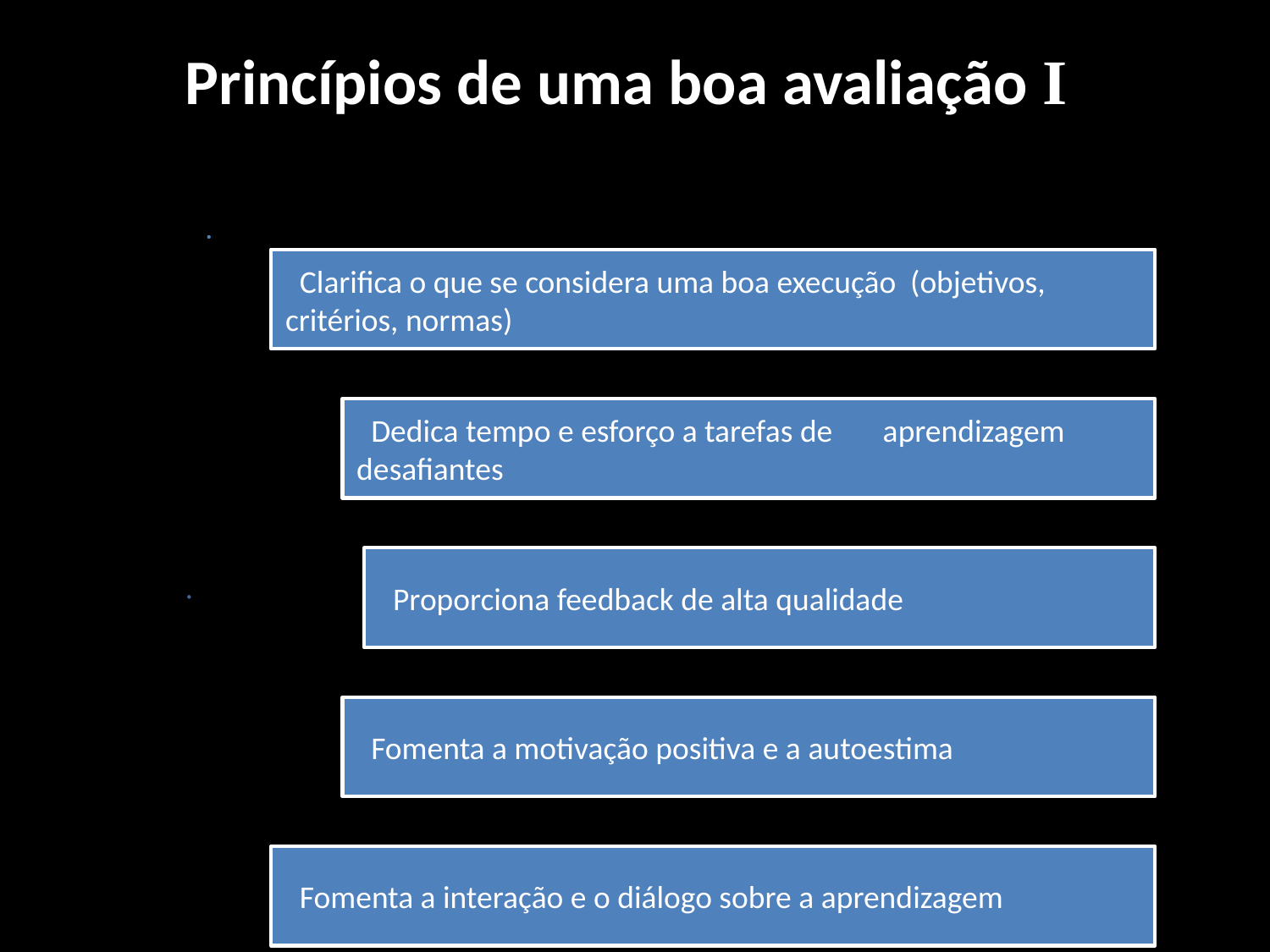

# Princípios de uma boa avaliação I
  Clarifica o que se considera uma boa execução  (objetivos, critérios, normas)
  Proporciona feedback de alta qualidade
  Fomenta a motivação positiva e a autoestima
  Fomenta a interação e o diálogo sobre a aprendizagem